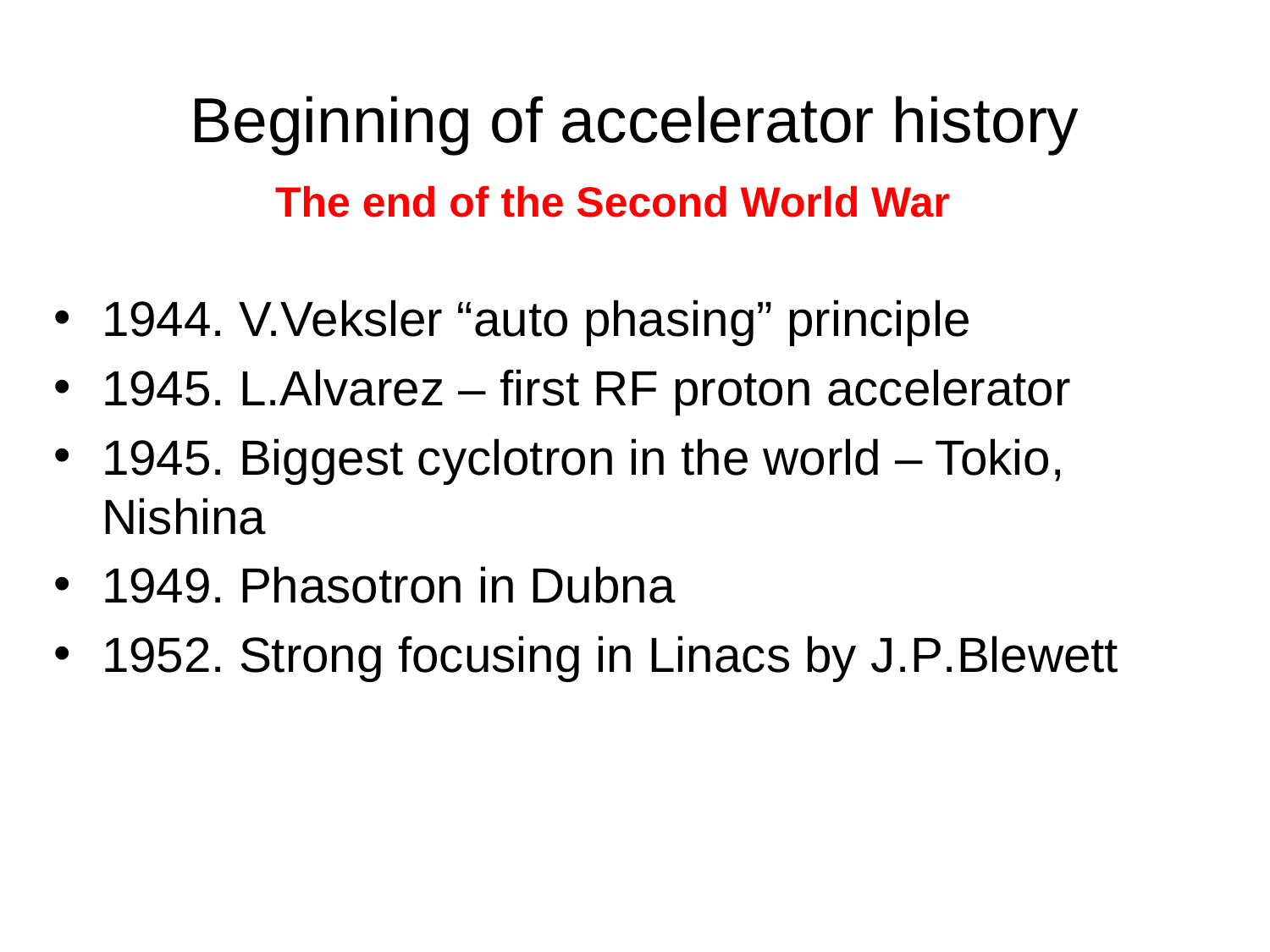

# Beginning of accelerator history
The end of the Second World War
1944. V.Veksler “auto phasing” principle
1945. L.Alvarez – first RF proton accelerator
1945. Biggest cyclotron in the world – Tokio, Nishina
1949. Phasotron in Dubna
1952. Strong focusing in Linacs by J.P.Blewett